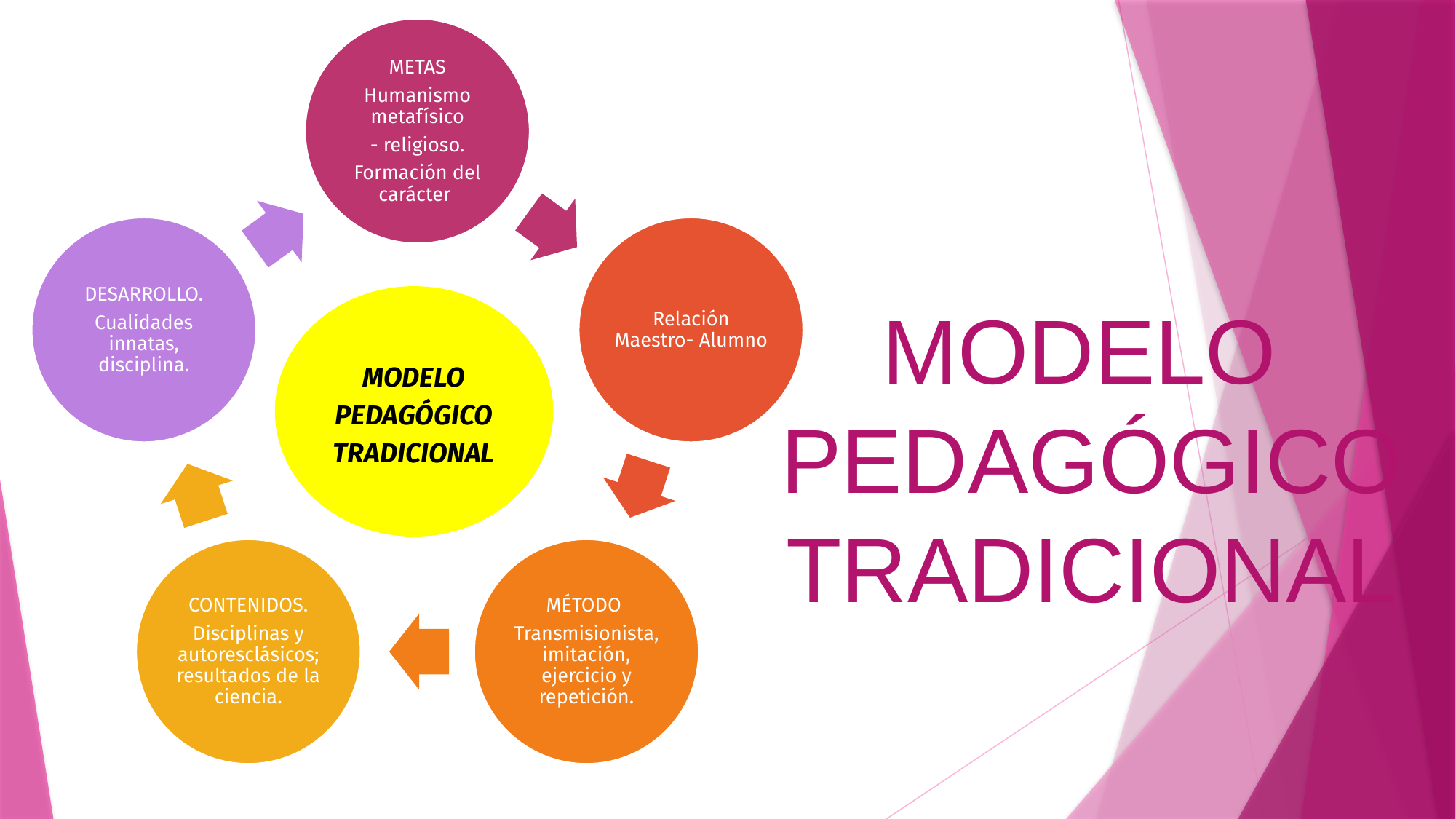

METAS
Humanismo metafísico
- religioso.
Formación del carácter

Relación Maestro- Alumno

MÉTODO
Transmisionista, imitación, ejercicio y repetición.

CONTENIDOS.
Disciplinas y autoresclásicos; resultados de la ciencia.

DESARROLLO.
Cualidades innatas, disciplina.

MODELO PEDAGÓGICO TRADICIONAL
MODELO
PEDAGÓGICO
TRADICIONAL